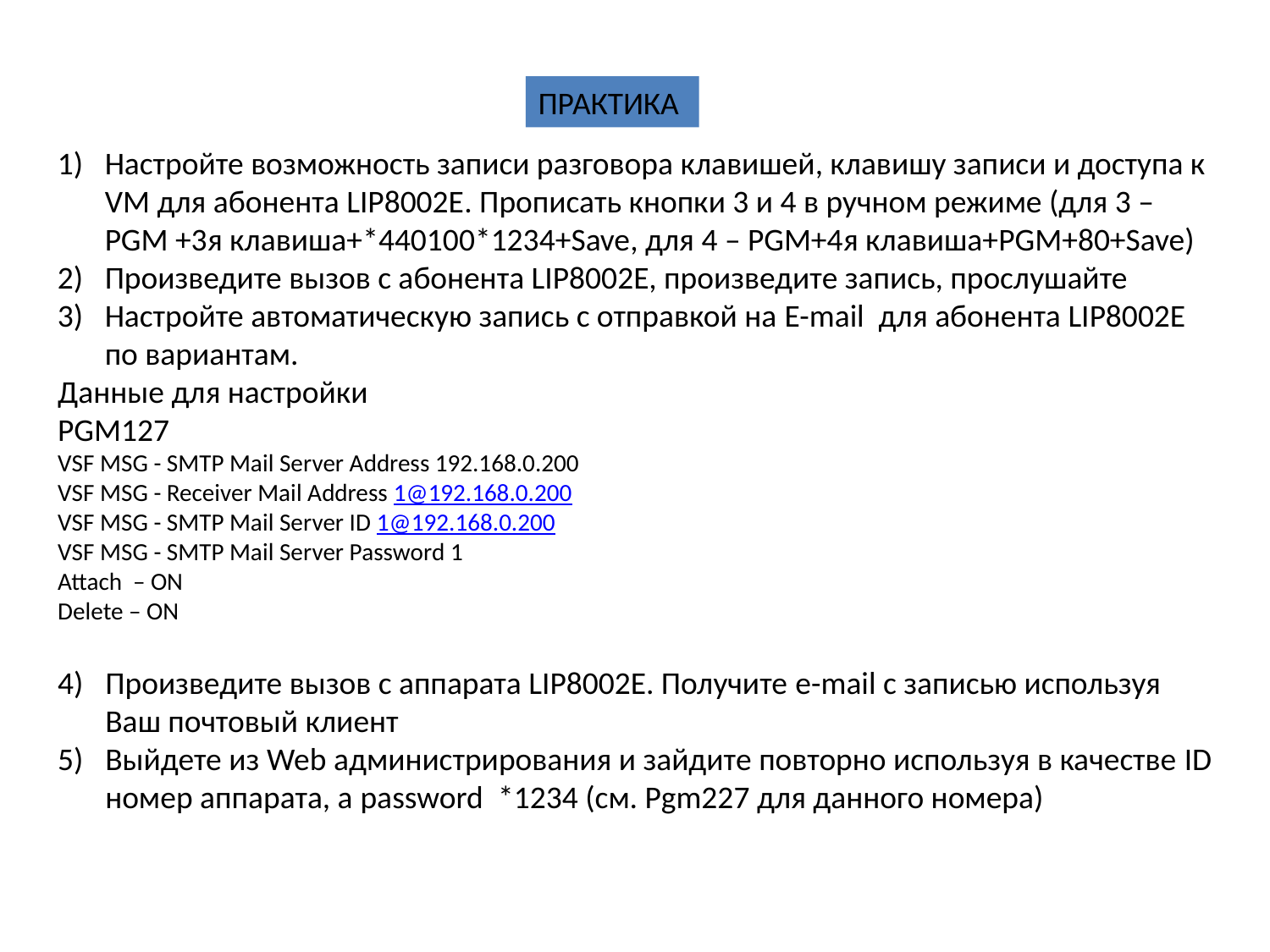

ПРАКТИКА
Настройте возможность записи разговора клавишей, клавишу записи и доступа к VM для абонента LIP8002E. Прописать кнопки 3 и 4 в ручном режиме (для 3 – PGM +3я клавиша+*440100*1234+Save, для 4 – PGM+4я клавиша+PGM+80+Save)
Произведите вызов с абонента LIP8002E, произведите запись, прослушайте
Настройте автоматическую запись с отправкой на E-mail  для абонента LIP8002E по вариантам.
Данные для настройки
PGM127
VSF MSG - SMTP Mail Server Address 192.168.0.200
VSF MSG - Receiver Mail Address 1@192.168.0.200
VSF MSG - SMTP Mail Server ID 1@192.168.0.200
VSF MSG - SMTP Mail Server Password 1
Attach  – ON
Delete – ON

Произведите вызов с аппарата LIP8002E. Получите e-mail с записью используя Ваш почтовый клиент
Выйдете из Web администрирования и зайдите повторно используя в качестве ID номер аппарата, а password  *1234 (см. Pgm227 для данного номера)